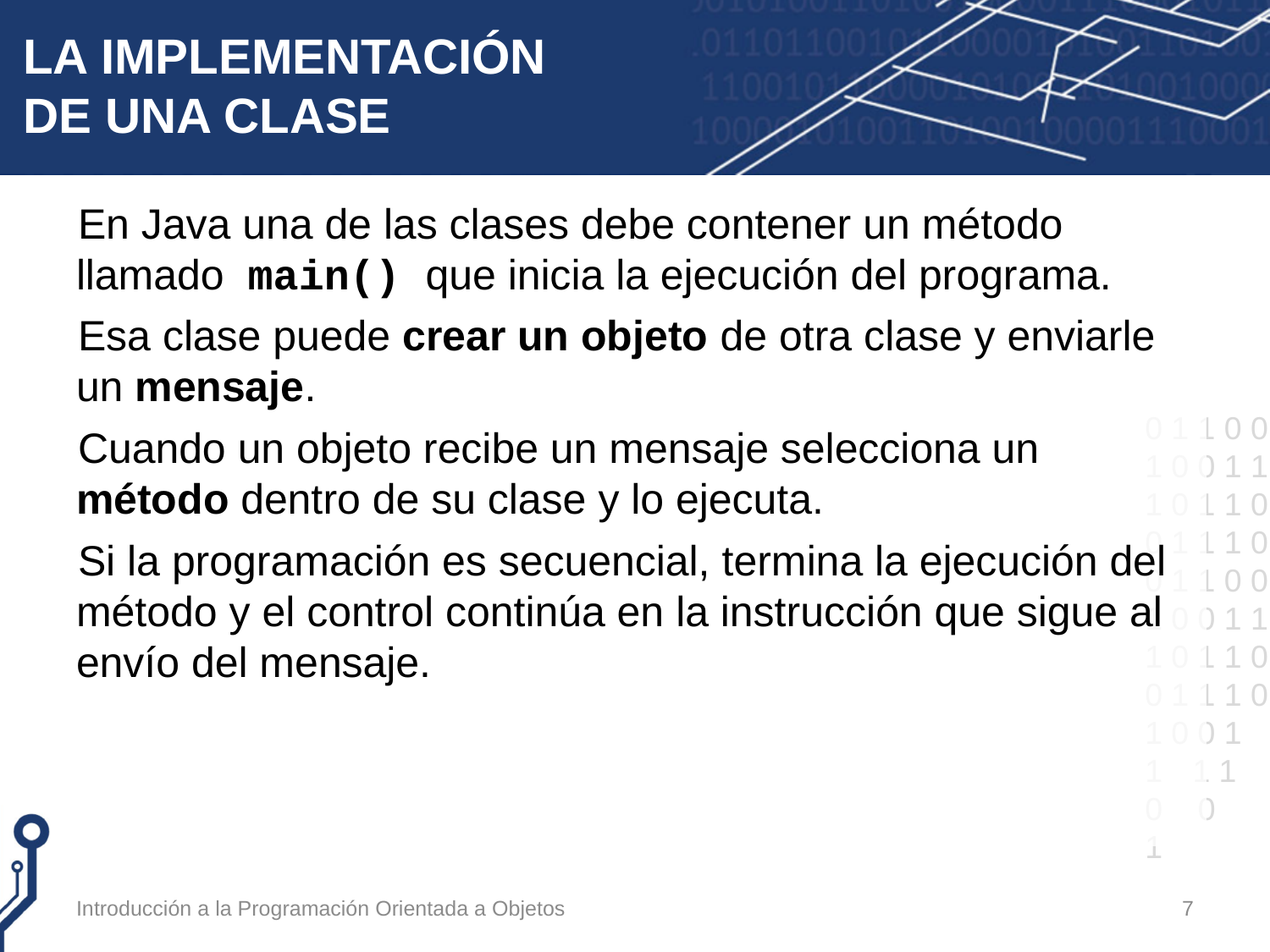

# LA IMPLEMENTACIÓN DE UNA CLASE
En Java una de las clases debe contener un método llamado  main() que inicia la ejecución del programa.
Esa clase puede crear un objeto de otra clase y enviarle un mensaje.
Cuando un objeto recibe un mensaje selecciona un método dentro de su clase y lo ejecuta.
Si la programación es secuencial, termina la ejecución del método y el control continúa en la instrucción que sigue al envío del mensaje.
Introducción a la Programación Orientada a Objetos
7